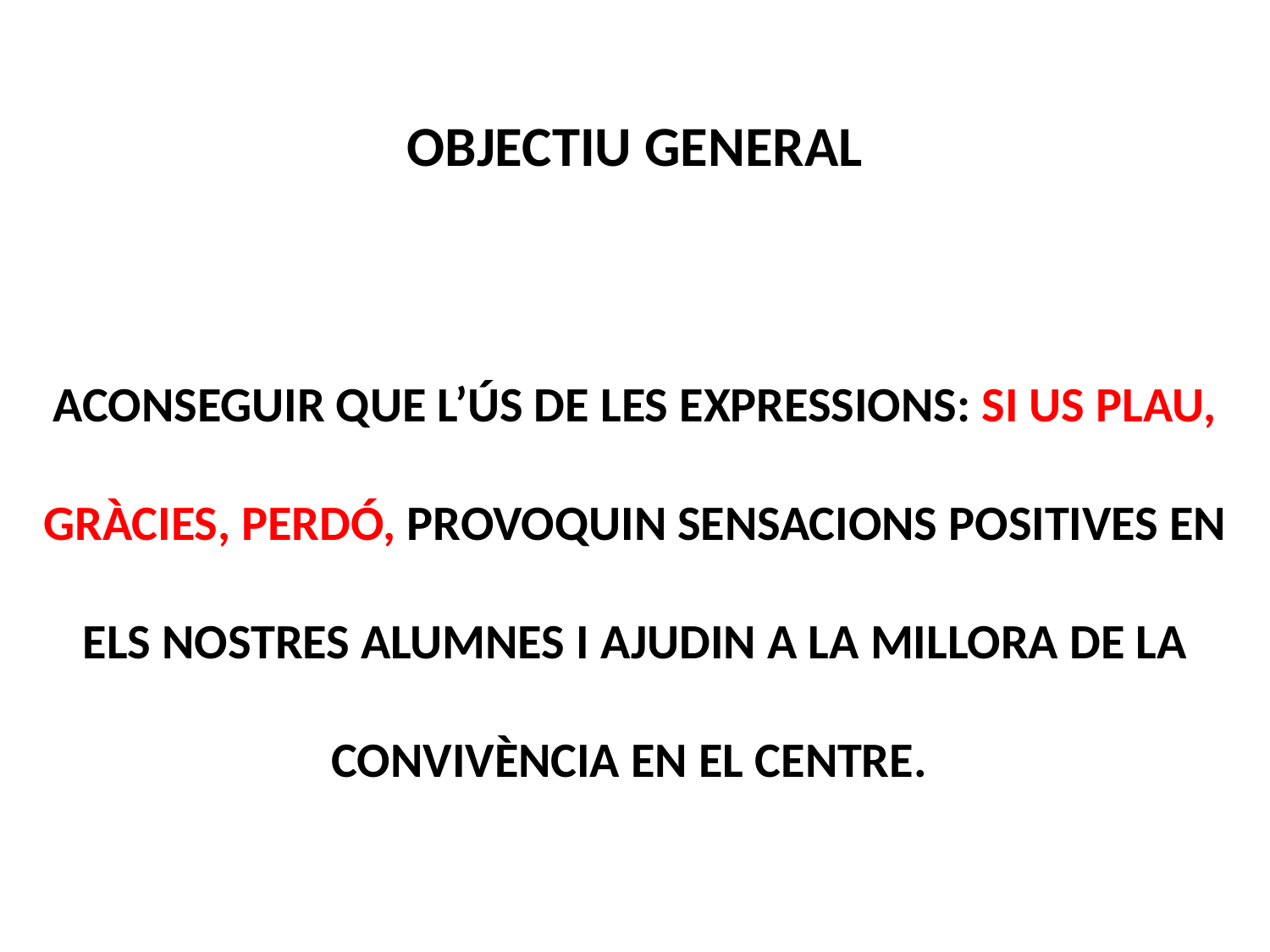

OBJECTIU GENERAL

ACONSEGUIR QUE L’ÚS DE LES EXPRESSIONS: SI US PLAU, GRÀCIES, PERDÓ, PROVOQUIN SENSACIONS POSITIVES EN ELS NOSTRES ALUMNES I AJUDIN A LA MILLORA DE LA CONVIVÈNCIA EN EL CENTRE.